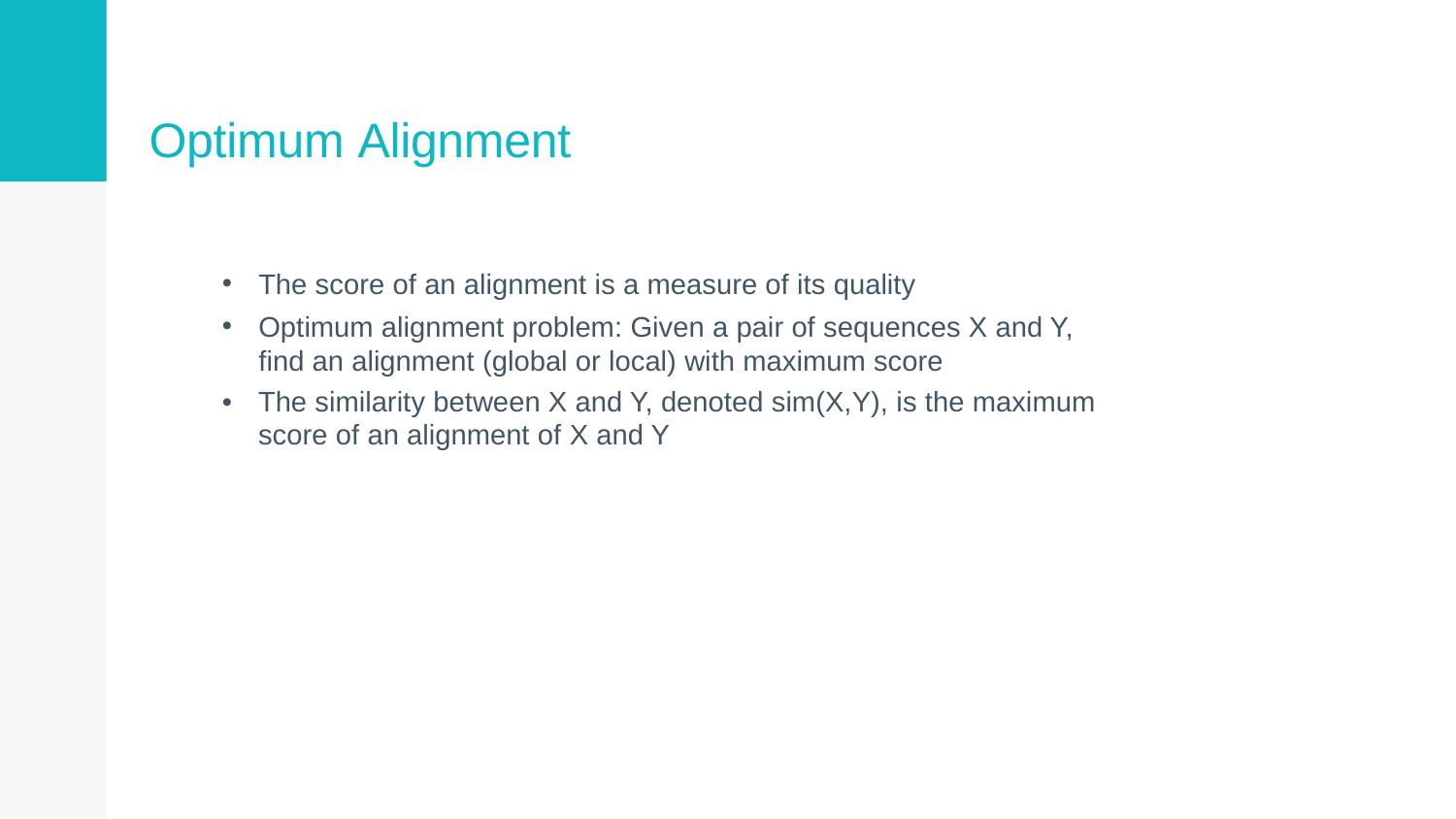

# Optimum Alignment
The score of an alignment is a measure of its quality
Optimum alignment problem: Given a pair of sequences X and Y, find an alignment (global or local) with maximum score
The similarity between X and Y, denoted sim(X,Y), is the maximum score of an alignment of X and Y